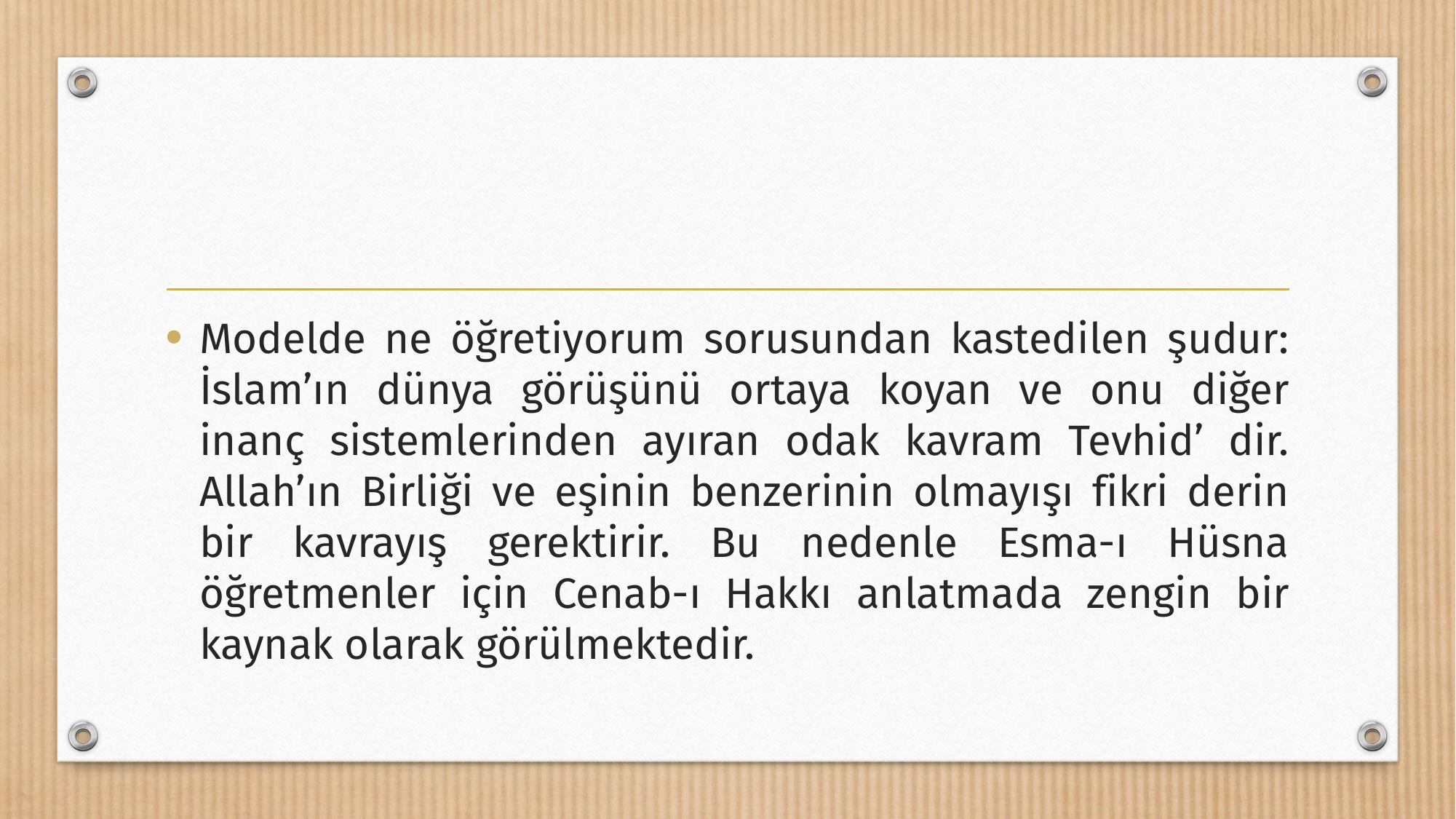

#
Modelde ne öğretiyorum sorusundan kastedilen şudur: İslam’ın dünya görüşünü ortaya koyan ve onu diğer inanç sistemlerinden ayıran odak kavram Tevhid’ dir. Allah’ın Birliği ve eşinin benzerinin olmayışı fikri derin bir kavrayış gerektirir. Bu nedenle Esma-ı Hüsna öğretmenler için Cenab-ı Hakkı anlatmada zengin bir kaynak olarak görülmektedir.